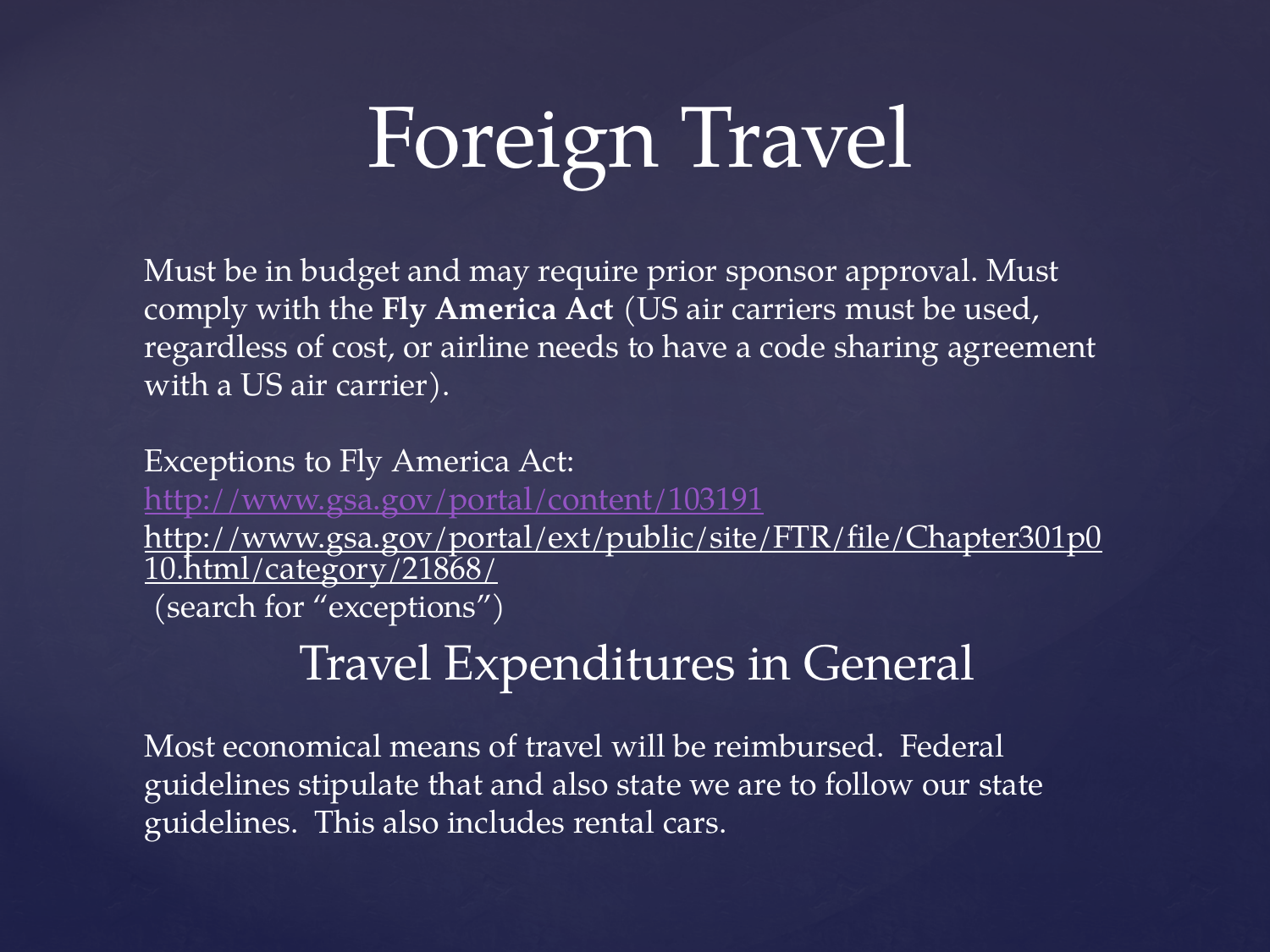

# Foreign Travel
Must be in budget and may require prior sponsor approval. Must comply with the Fly America Act (US air carriers must be used, regardless of cost, or airline needs to have a code sharing agreement with a US air carrier).

Exceptions to Fly America Act: http://www.gsa.gov/portal/content/103191
http://www.gsa.gov/portal/ext/public/site/FTR/file/Chapter301p010.html/category/21868/ (search for “exceptions”)
Travel Expenditures in General
Most economical means of travel will be reimbursed.  Federal guidelines stipulate that and also state we are to follow our state guidelines.  This also includes rental cars.